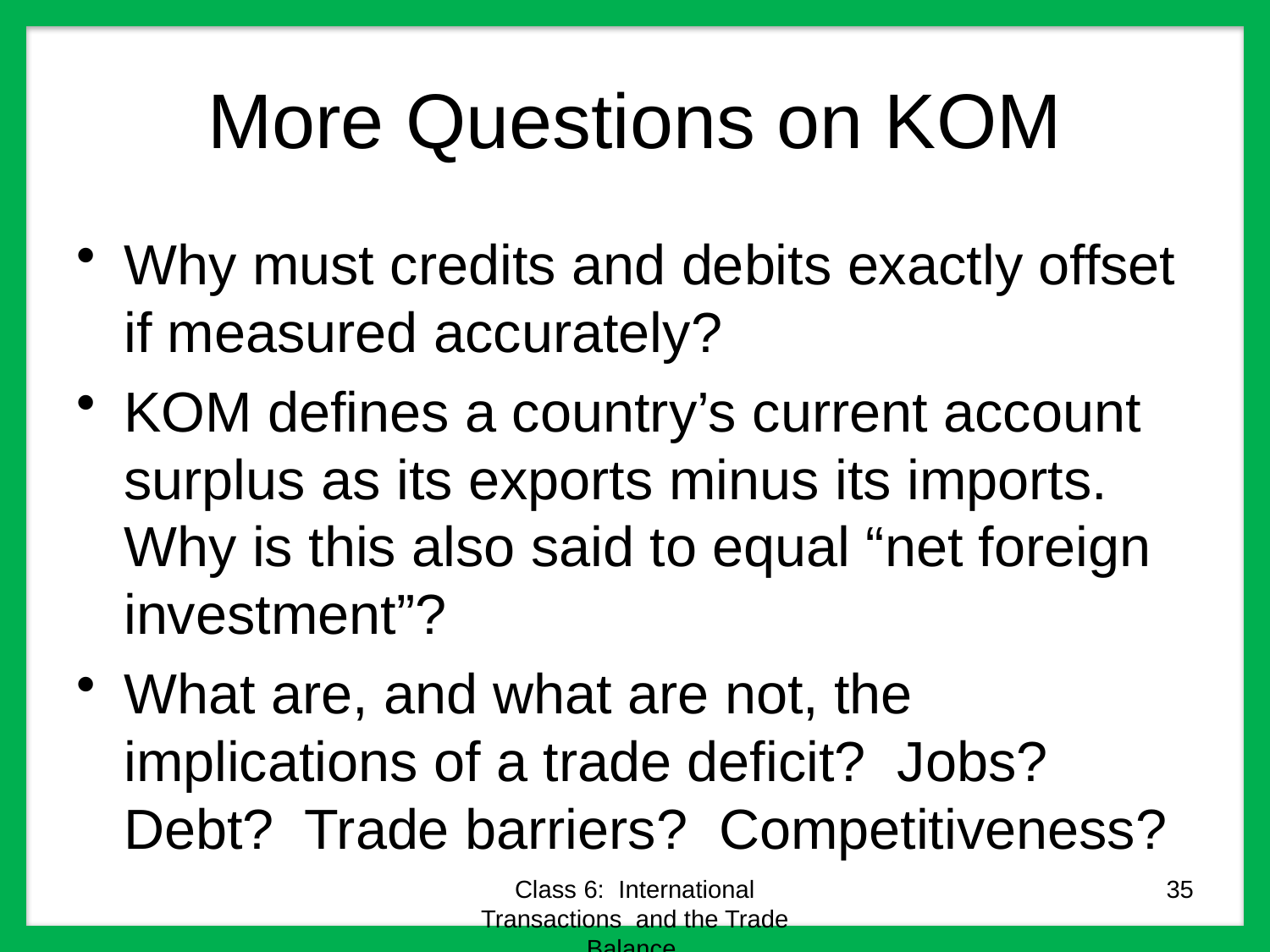

# More Questions on KOM
Why must credits and debits exactly offset if measured accurately?
KOM defines a country’s current account surplus as its exports minus its imports.  Why is this also said to equal “net foreign investment”?
What are, and what are not, the implications of a trade deficit?  Jobs?  Debt?  Trade barriers?  Competitiveness?

Class 6:  International Transactions  and the Trade Balance
35